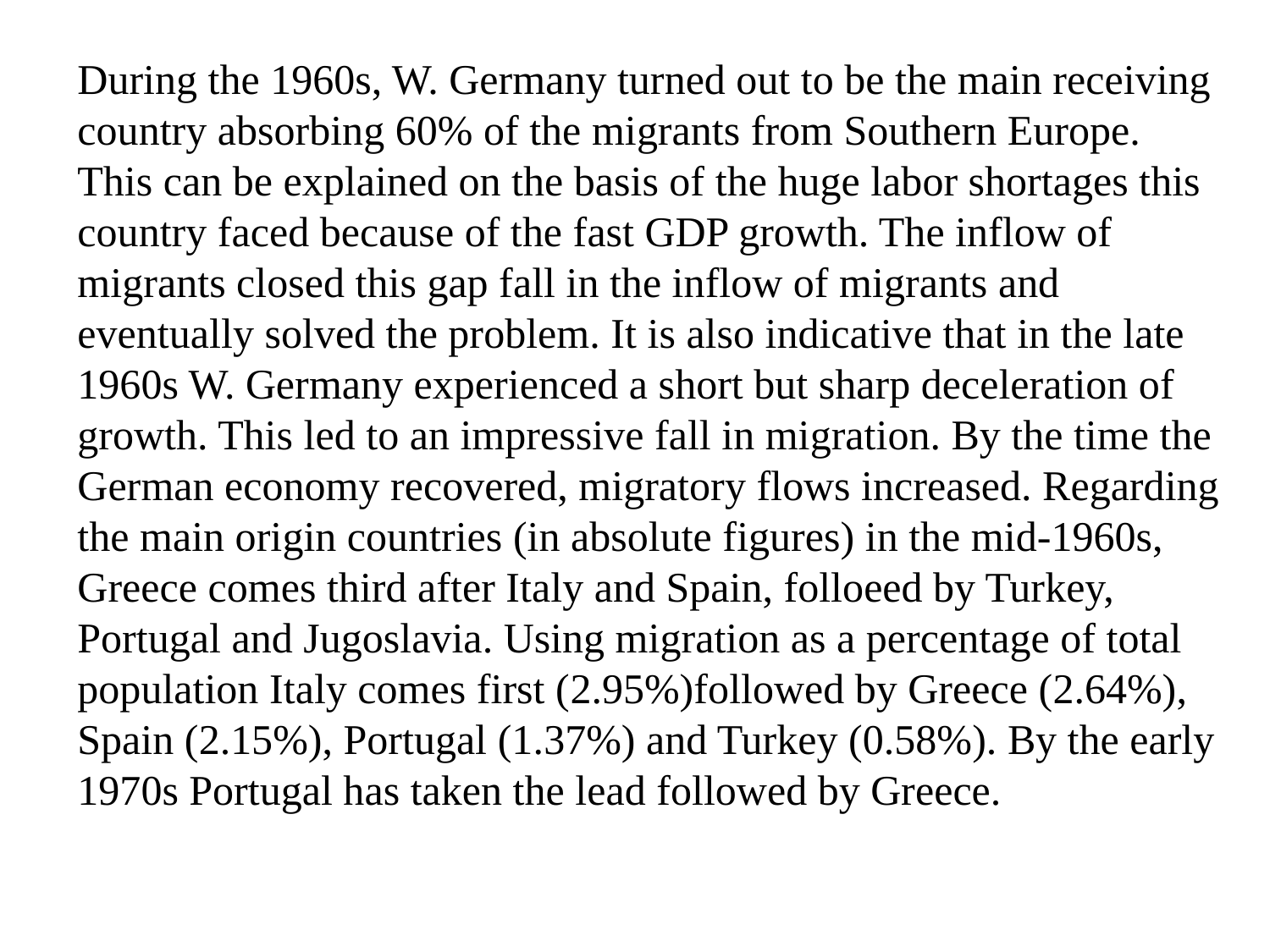

During the 1960s, W. Germany turned out to be the main receiving country absorbing 60% of the migrants from Southern Europe. This can be explained on the basis of the huge labor shortages this country faced because of the fast GDP growth. The inflow of migrants closed this gap fall in the inflow of migrants and eventually solved the problem. It is also indicative that in the late 1960s W. Germany experienced a short but sharp deceleration of growth. This led to an impressive fall in migration. By the time the German economy recovered, migratory flows increased. Regarding the main origin countries (in absolute figures) in the mid-1960s, Greece comes third after Italy and Spain, folloeed by Turkey, Portugal and Jugoslavia. Using migration as a percentage of total population Italy comes first (2.95%)followed by Greece (2.64%), Spain (2.15%), Portugal (1.37%) and Turkey (0.58%). By the early 1970s Portugal has taken the lead followed by Greece.